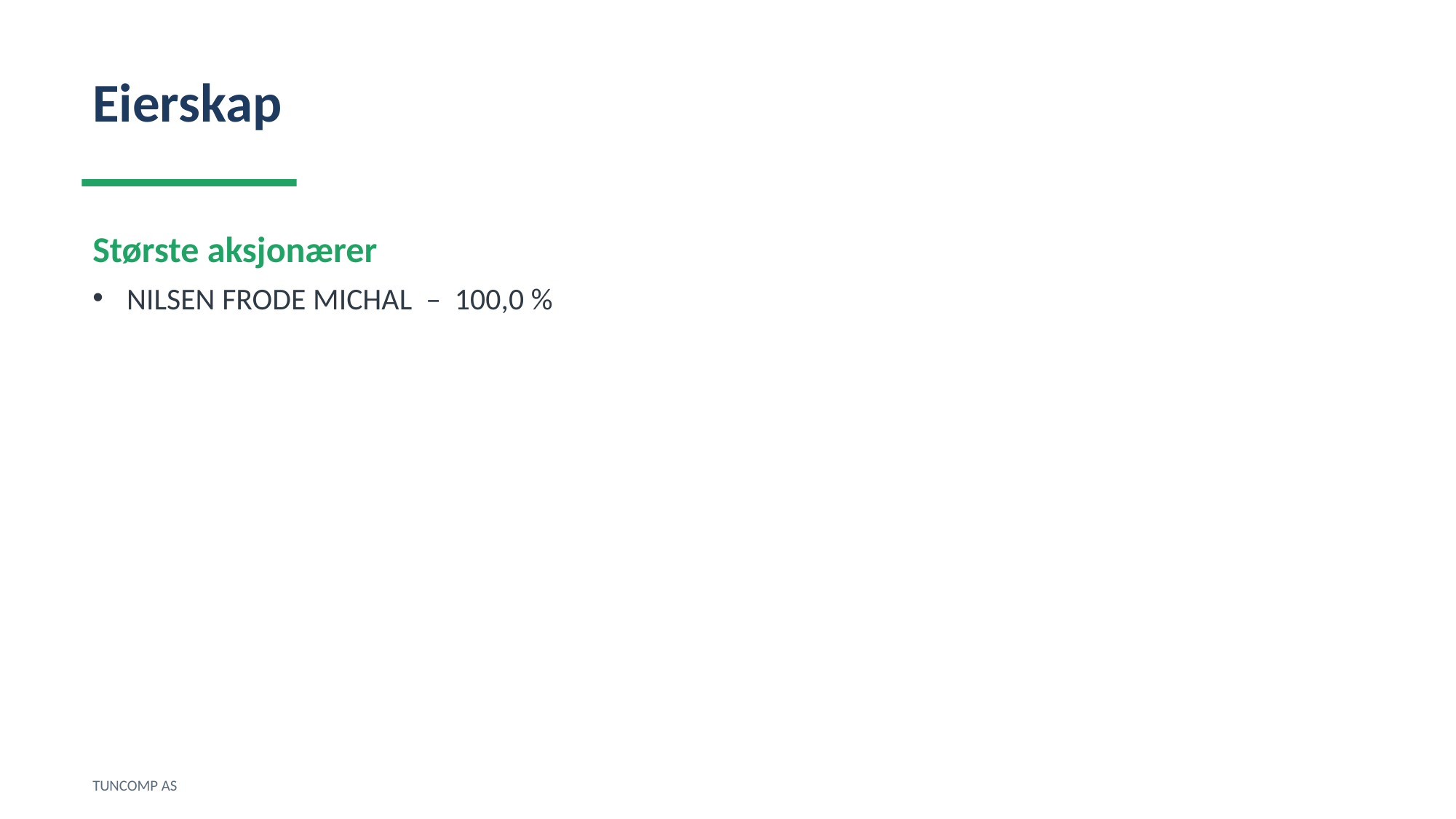

Eierskap

Største aksjonærer
NILSEN FRODE MICHAL  –  100,0 %
TUNCOMP AS